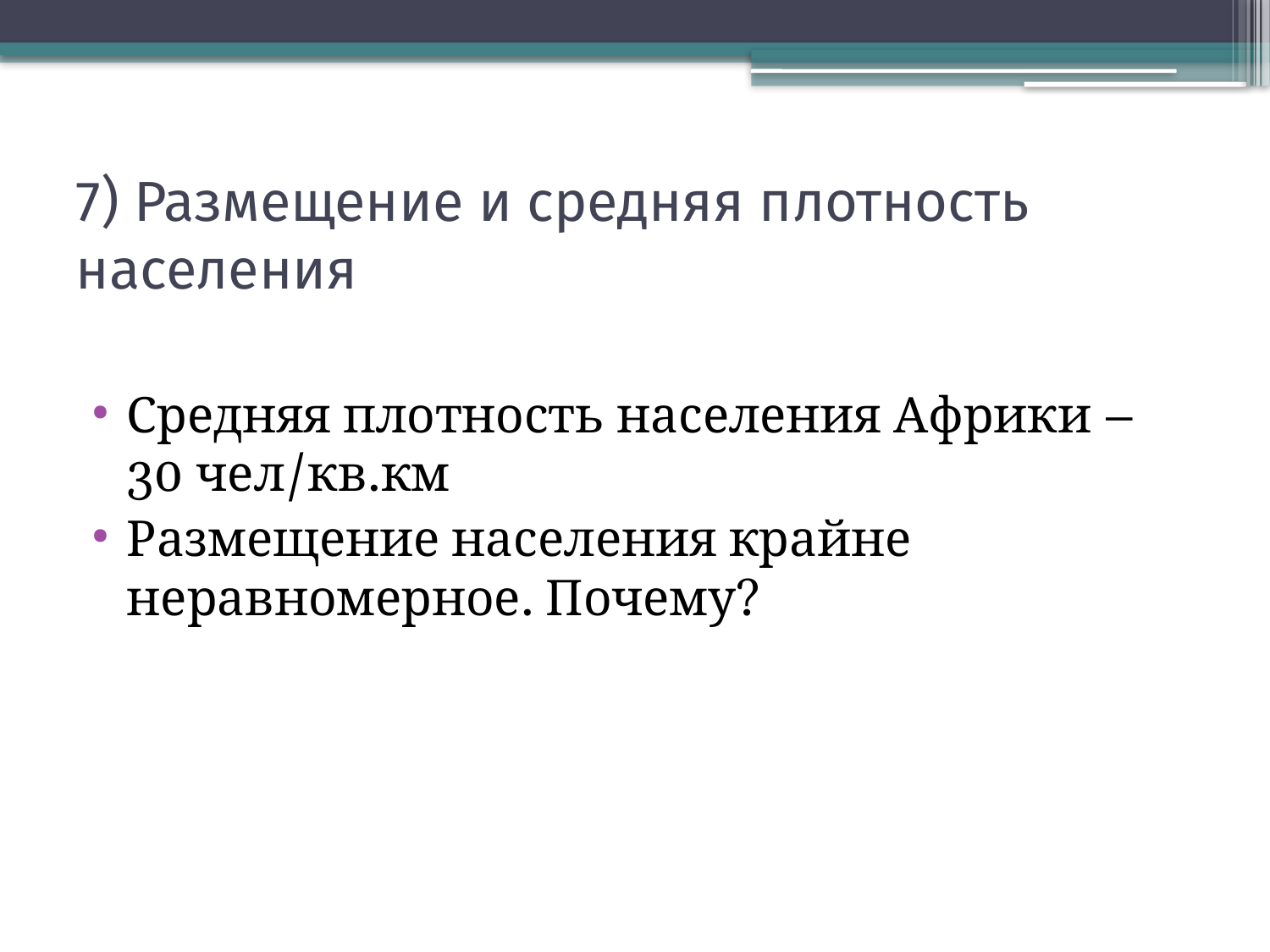

# 7) Размещение и средняя плотность населения

Средняя плотность населения Африки – 30 чел/кв.км
Размещение населения крайне неравномерное. Почему?